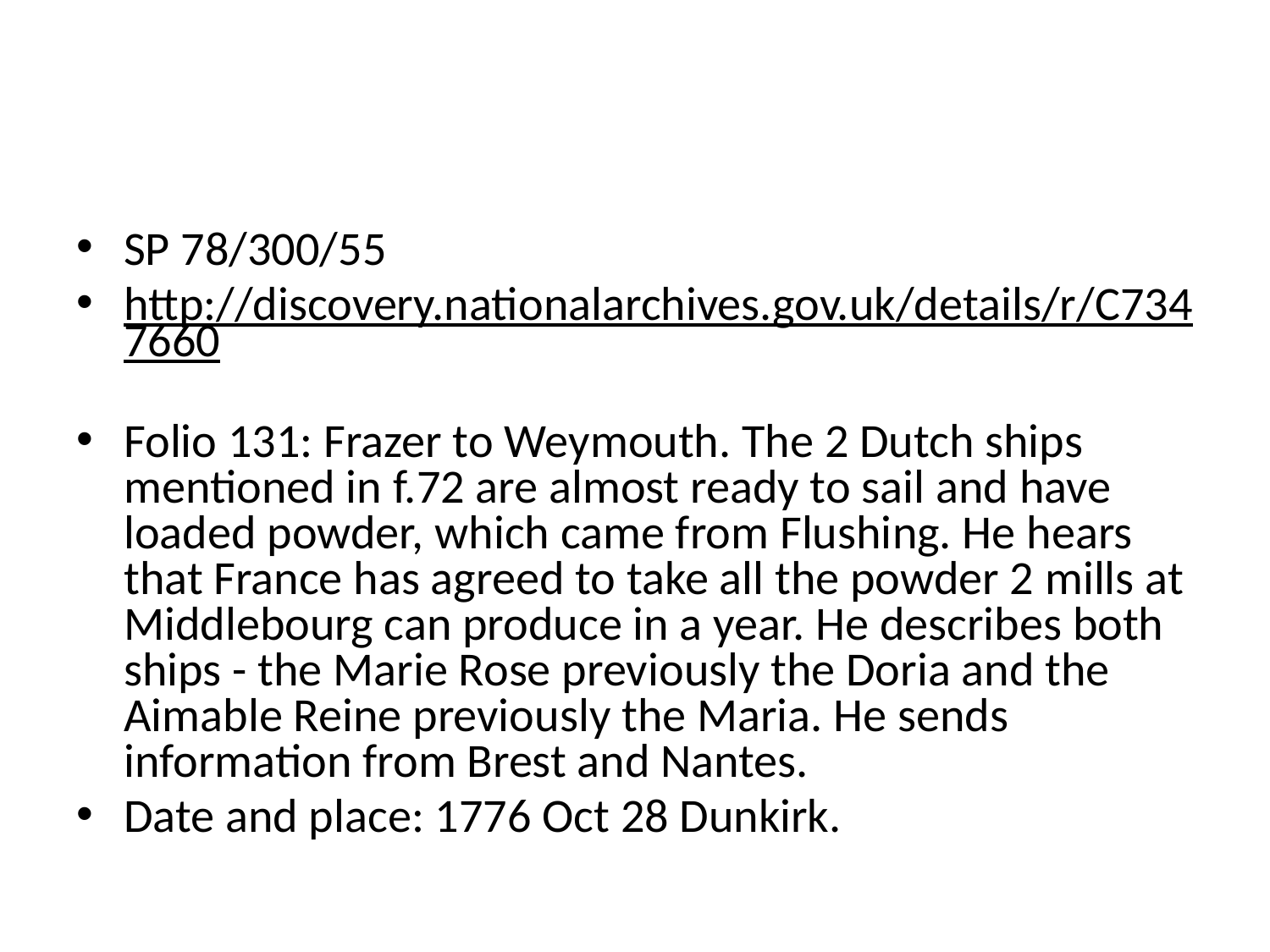

#
SP 78/300/55
http://discovery.nationalarchives.gov.uk/details/r/C7347660
Folio 131: Frazer to Weymouth. The 2 Dutch ships mentioned in f.72 are almost ready to sail and have loaded powder, which came from Flushing. He hears that France has agreed to take all the powder 2 mills at Middlebourg can produce in a year. He describes both ships - the Marie Rose previously the Doria and the Aimable Reine previously the Maria. He sends information from Brest and Nantes.
Date and place: 1776 Oct 28 Dunkirk.